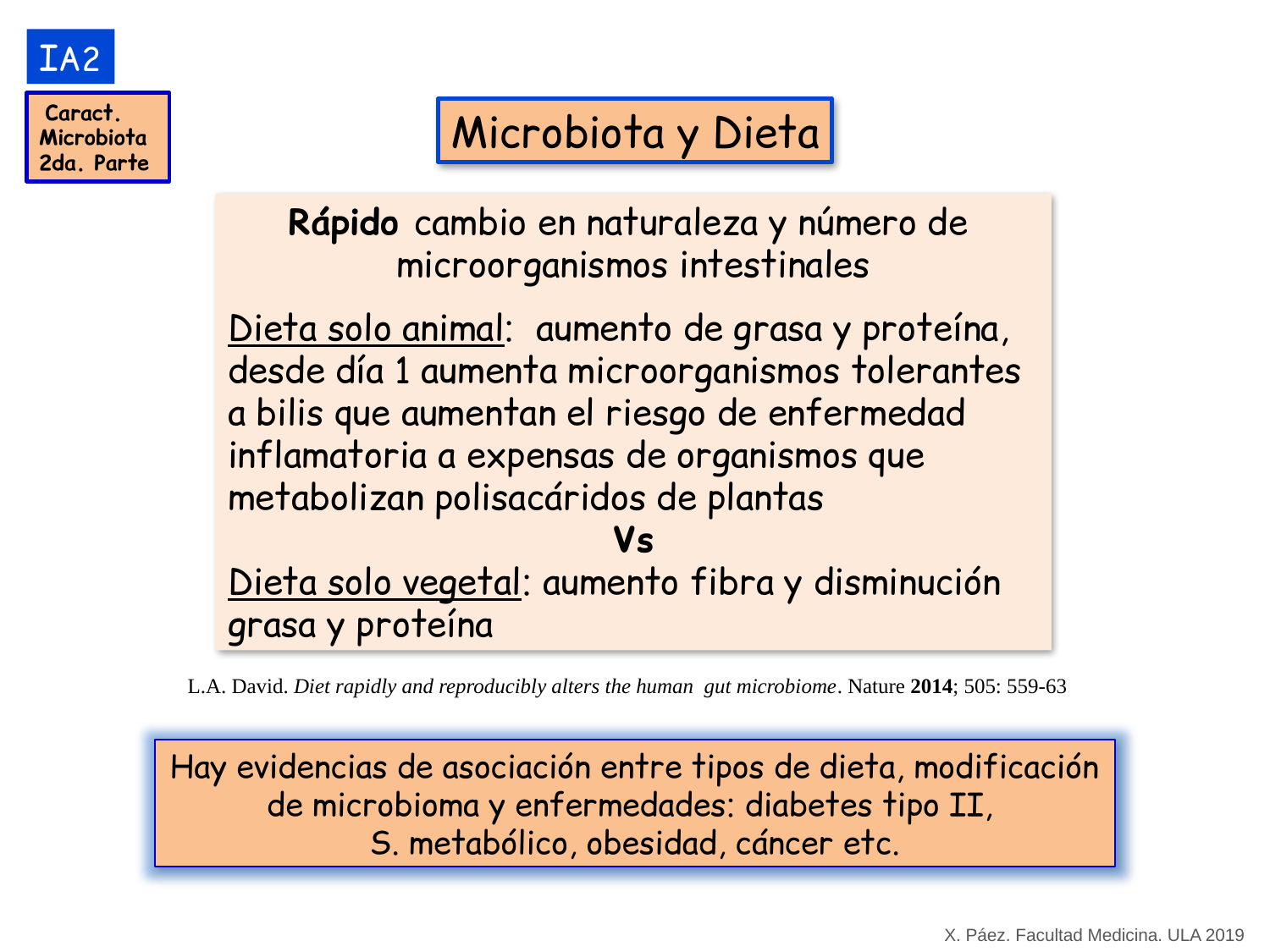

IA2
 Caract.
Microbiota
2da. Parte
Microbiota y Dieta
Rápido cambio en naturaleza y número de
microorganismos intestinales

Dieta solo animal:  aumento de grasa y proteína,
desde día 1 aumenta microorganismos tolerantes a bilis que aumentan el riesgo de enfermedad inflamatoria a expensas de organismos que metabolizan polisacáridos de plantas
Vs
Dieta solo vegetal: aumento fibra y disminución
grasa y proteína
L.A. David. Diet rapidly and reproducibly alters the human  gut microbiome. Nature 2014; 505: 559-63
Hay evidencias de asociación entre tipos de dieta, modificación de microbioma y enfermedades: diabetes tipo II,
S. metabólico, obesidad, cáncer etc.
X. Páez. Facultad Medicina. ULA 2019